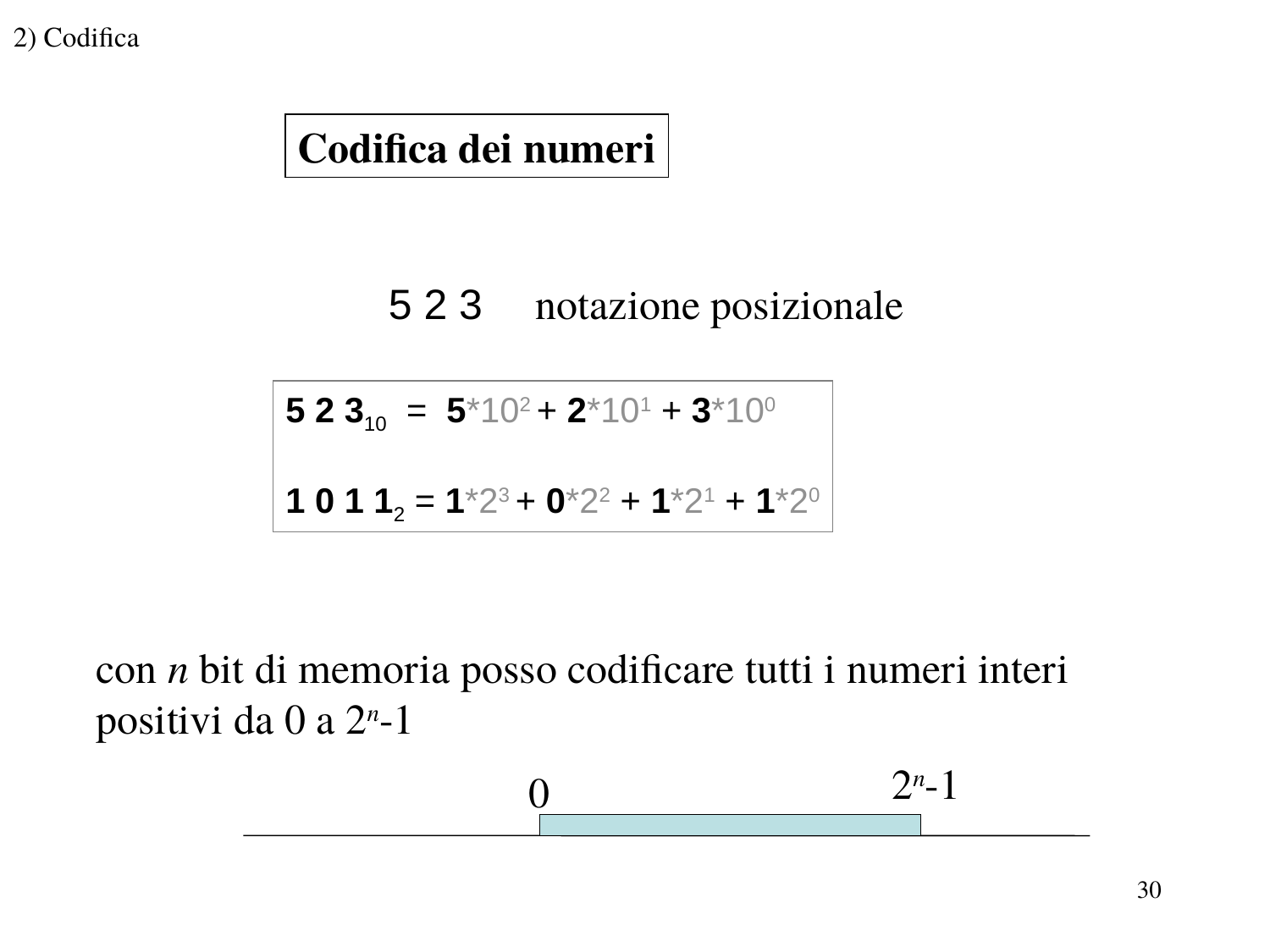

2) Codifica
Codifica dei numeri
5 2 3     notazione posizionale
5 2 310  =  5*102 + 2*101 + 3*100

1 0 1 12 = 1*23 + 0*22 + 1*21 + 1*20
con n bit di memoria posso codificare tutti i numeri interi
positivi da 0 a 2n-1
2n-1
0

30